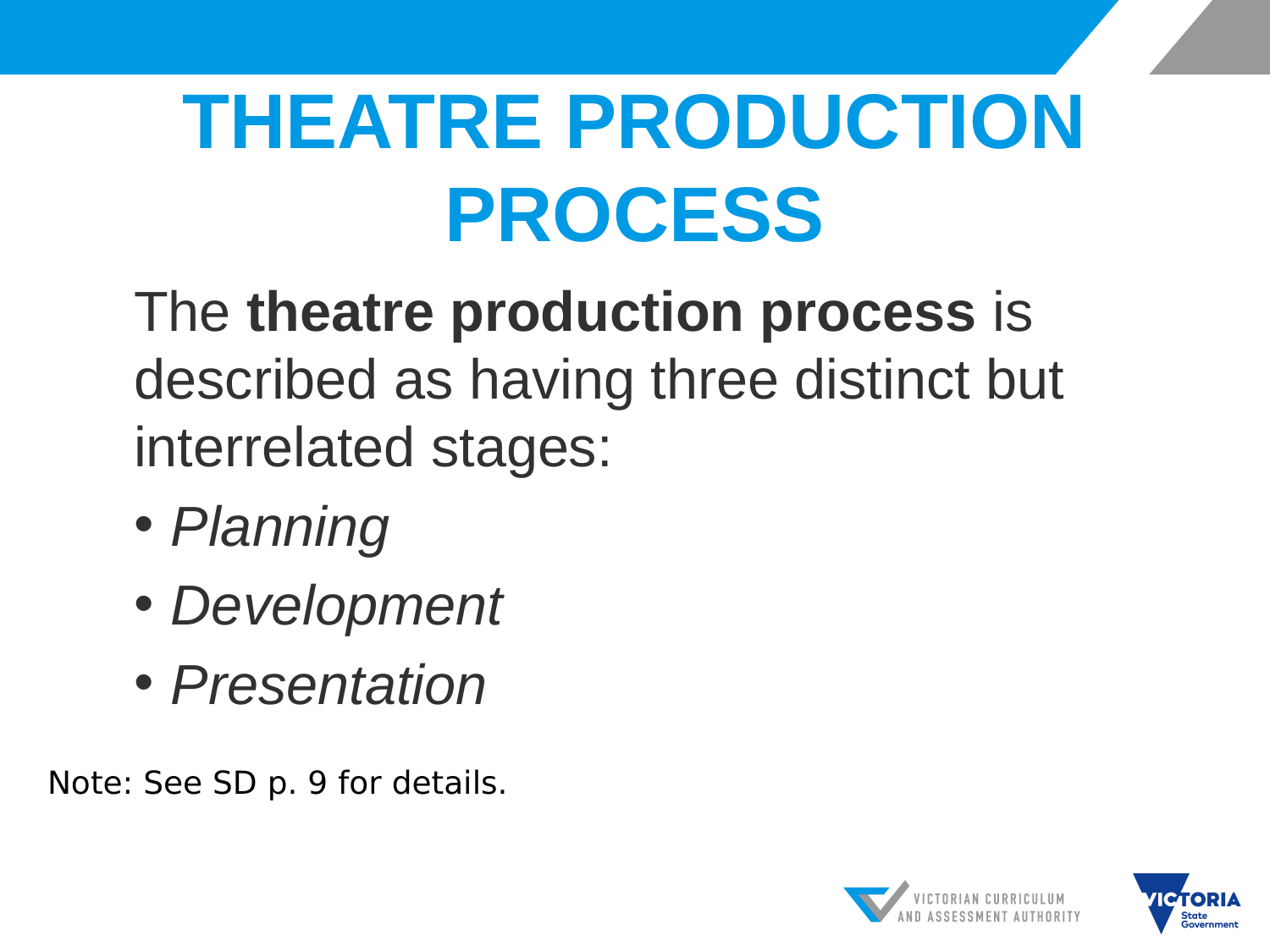

# THEATRE PRODUCTION PROCESS
The theatre production process is described as having three distinct but interrelated stages:
Planning
Development
Presentation
Note: See SD p. 9 for details.